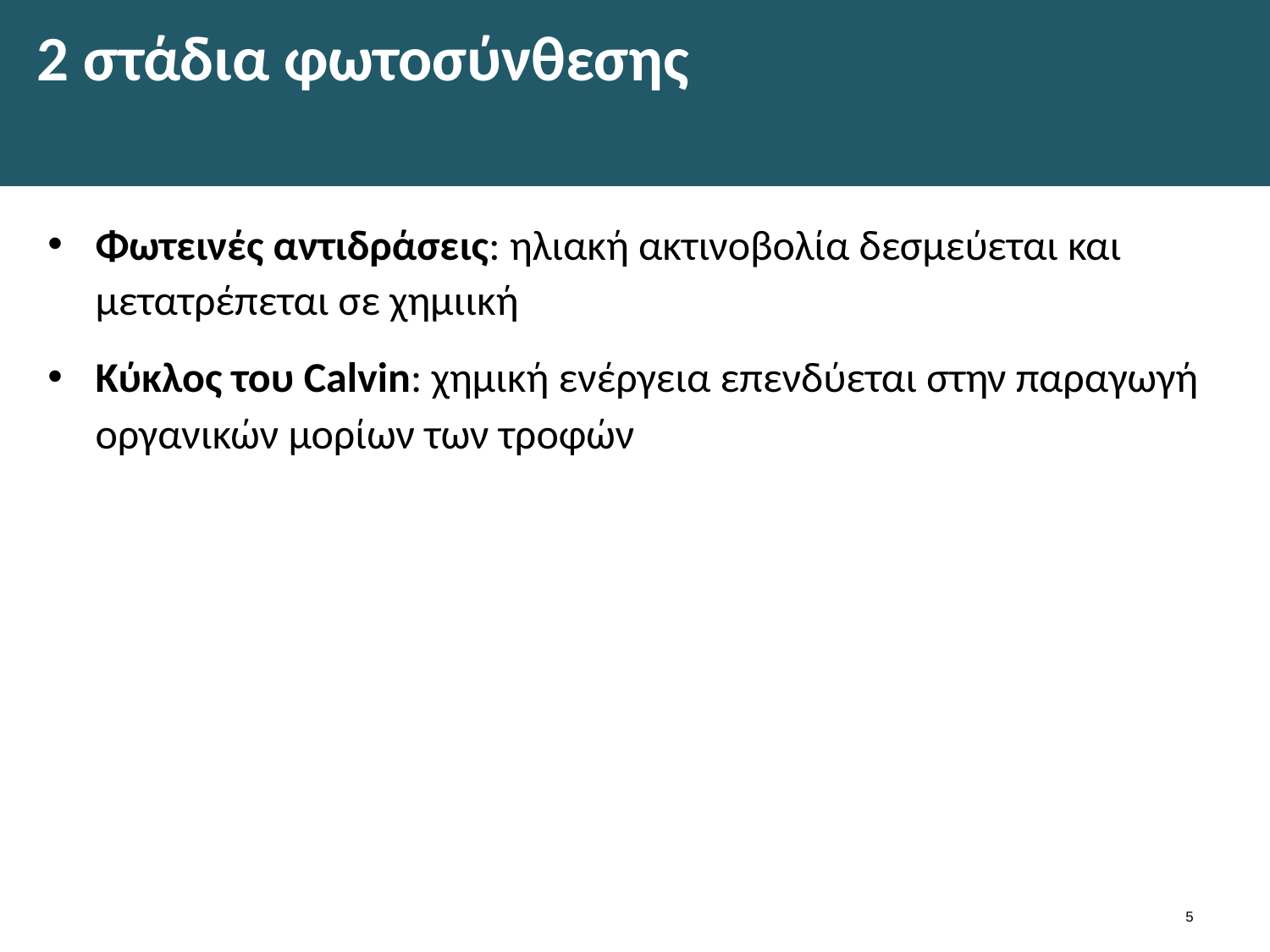

# 2 στάδια φωτοσύνθεσης
Φωτεινές αντιδράσεις: ηλιακή ακτινοβολία δεσμεύεται και μετατρέπεται σε χημιική
Κύκλος του Calvin: χημική ενέργεια επενδύεται στην παραγωγή οργανικών μορίων των τροφών
5